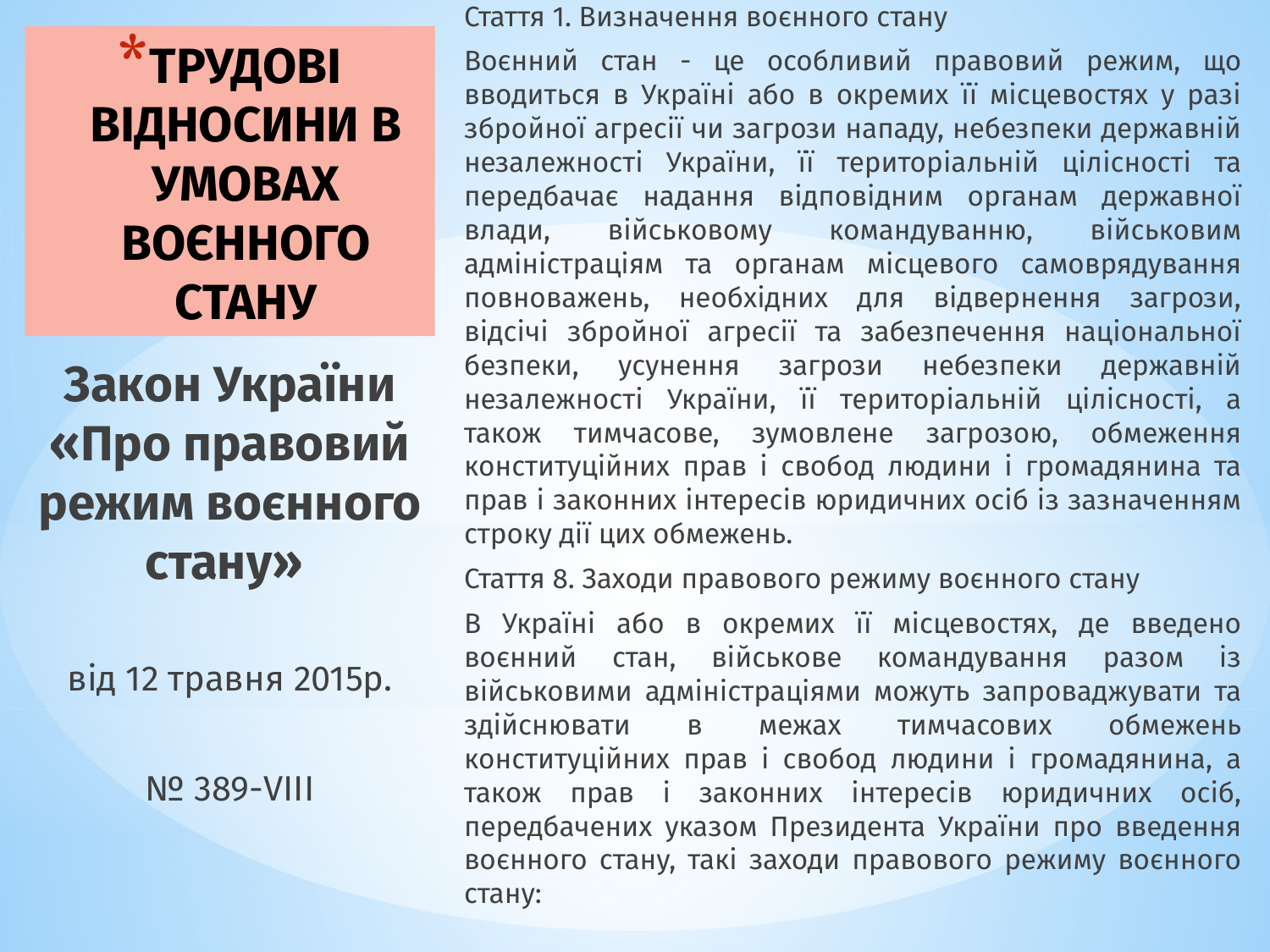

# ТРУДОВІ ВІДНОСИНИ В УМОВАХ ВОЄННОГО СТАНУ
Стаття 1. Визначення воєнного стану
Воєнний стан - це особливий правовий режим, що вводиться в Україні або в окремих її місцевостях у разі збройної агресії чи загрози нападу, небезпеки державній незалежності України, її територіальній цілісності та передбачає надання відповідним органам державної влади, військовому командуванню, військовим адміністраціям та органам місцевого самоврядування повноважень, необхідних для відвернення загрози, відсічі збройної агресії та забезпечення національної безпеки, усунення загрози небезпеки державній незалежності України, її територіальній цілісності, а також тимчасове, зумовлене загрозою, обмеження конституційних прав і свобод людини і громадянина та прав і законних інтересів юридичних осіб із зазначенням строку дії цих обмежень.
Стаття 8. Заходи правового режиму воєнного стану
В Україні або в окремих її місцевостях, де введено воєнний стан, військове командування разом із військовими адміністраціями можуть запроваджувати та здійснювати в межах тимчасових обмежень конституційних прав і свобод людини і громадянина, а також прав і законних інтересів юридичних осіб, передбачених указом Президента України про введення воєнного стану, такі заходи правового режиму воєнного стану:

Закон України «Про правовий режим воєнного стану»

від 12 травня 2015р.

№ 389-VIII